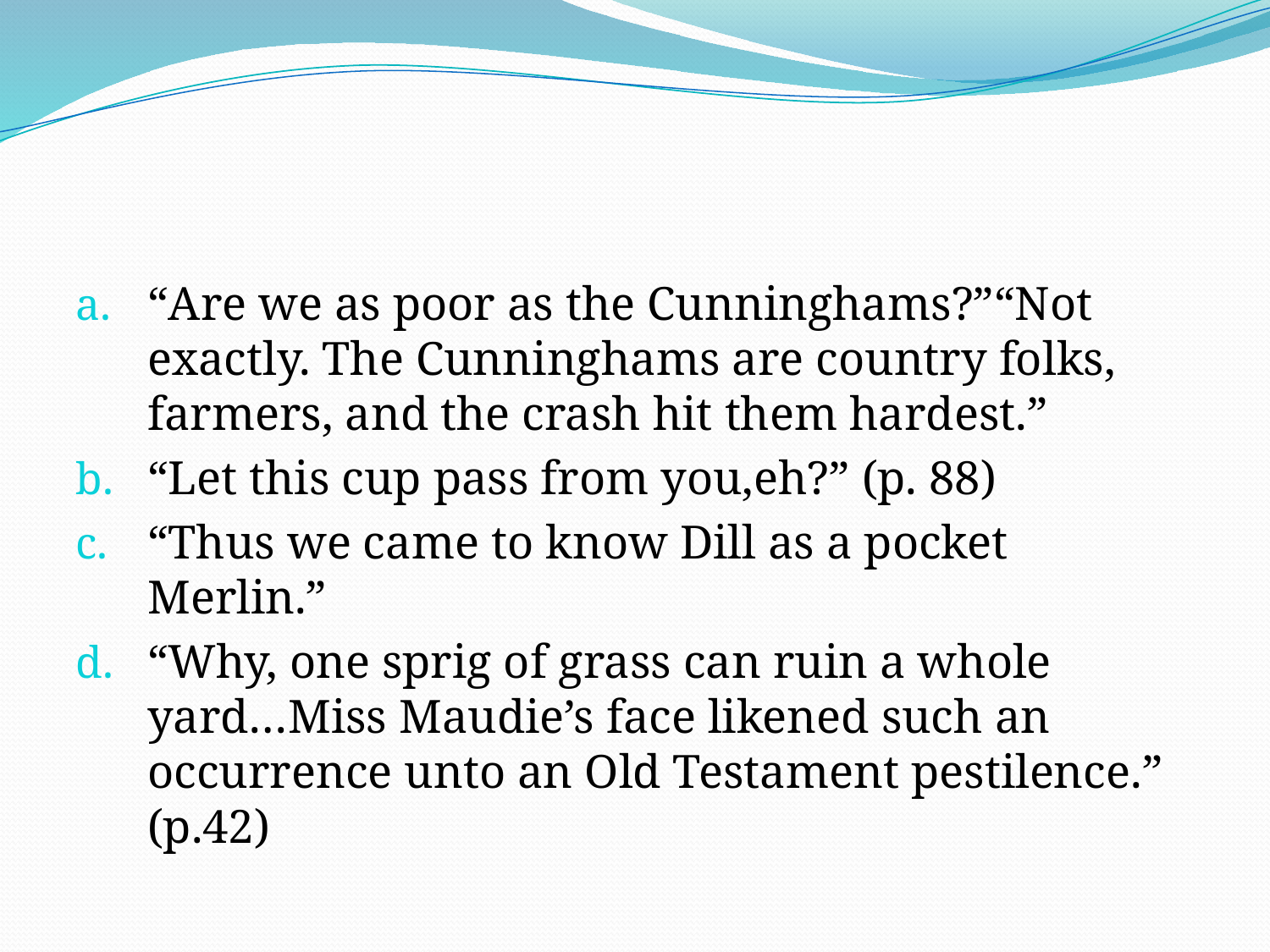

“Are we as poor as the Cunninghams?” “Not exactly. The Cunninghams are country folks, farmers, and the crash hit them hardest.”
“Let this cup pass from you,eh?” (p. 88)
“Thus we came to know Dill as a pocket Merlin.”
“Why, one sprig of grass can ruin a whole yard…Miss Maudie’s face likened such an occurrence unto an Old Testament pestilence.” (p.42)